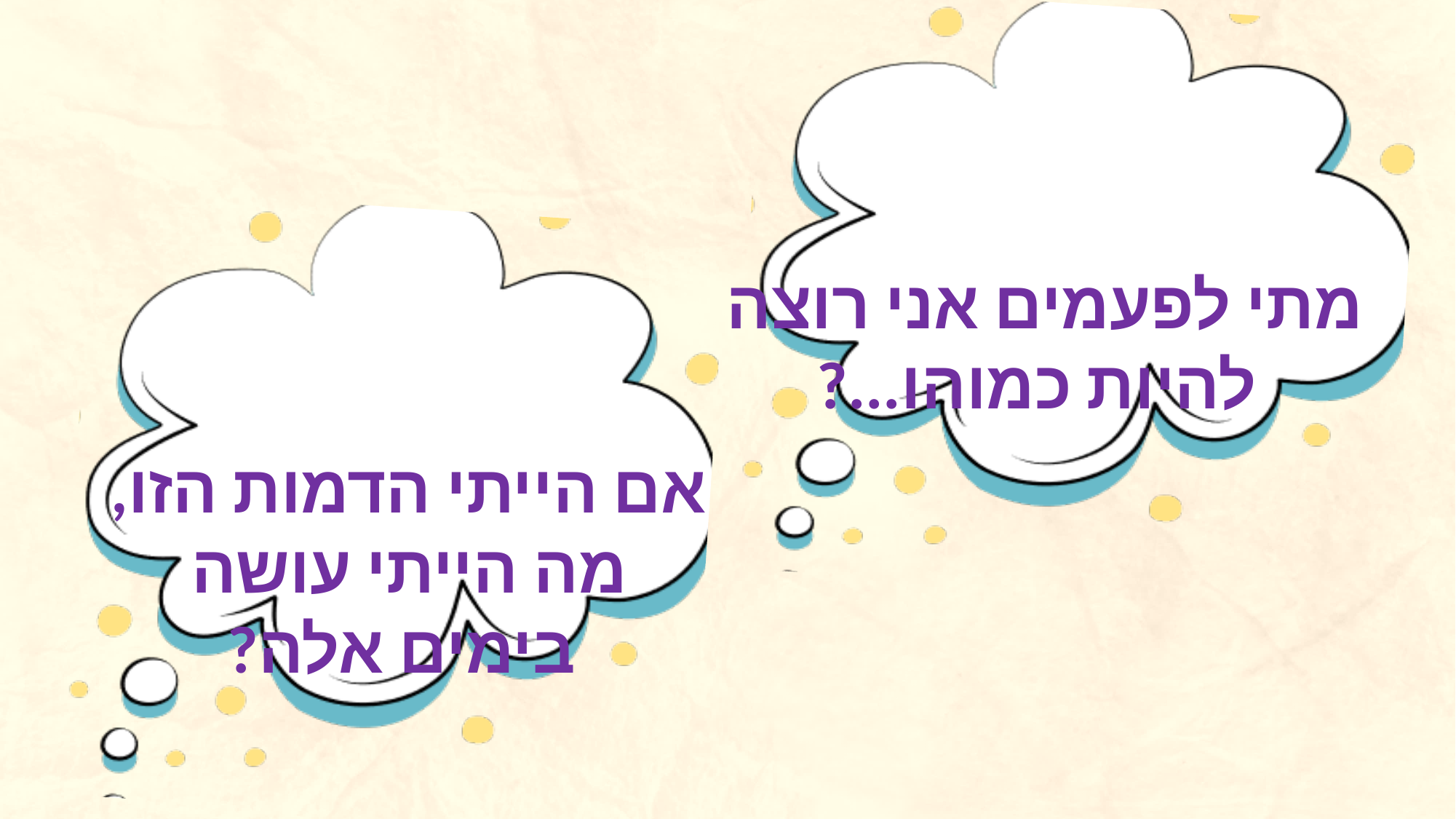

מתי לפעמים אני רוצה
להיות כמוהו...?
אם הייתי הדמות הזו,
מה הייתי עושה
בימים אלה?